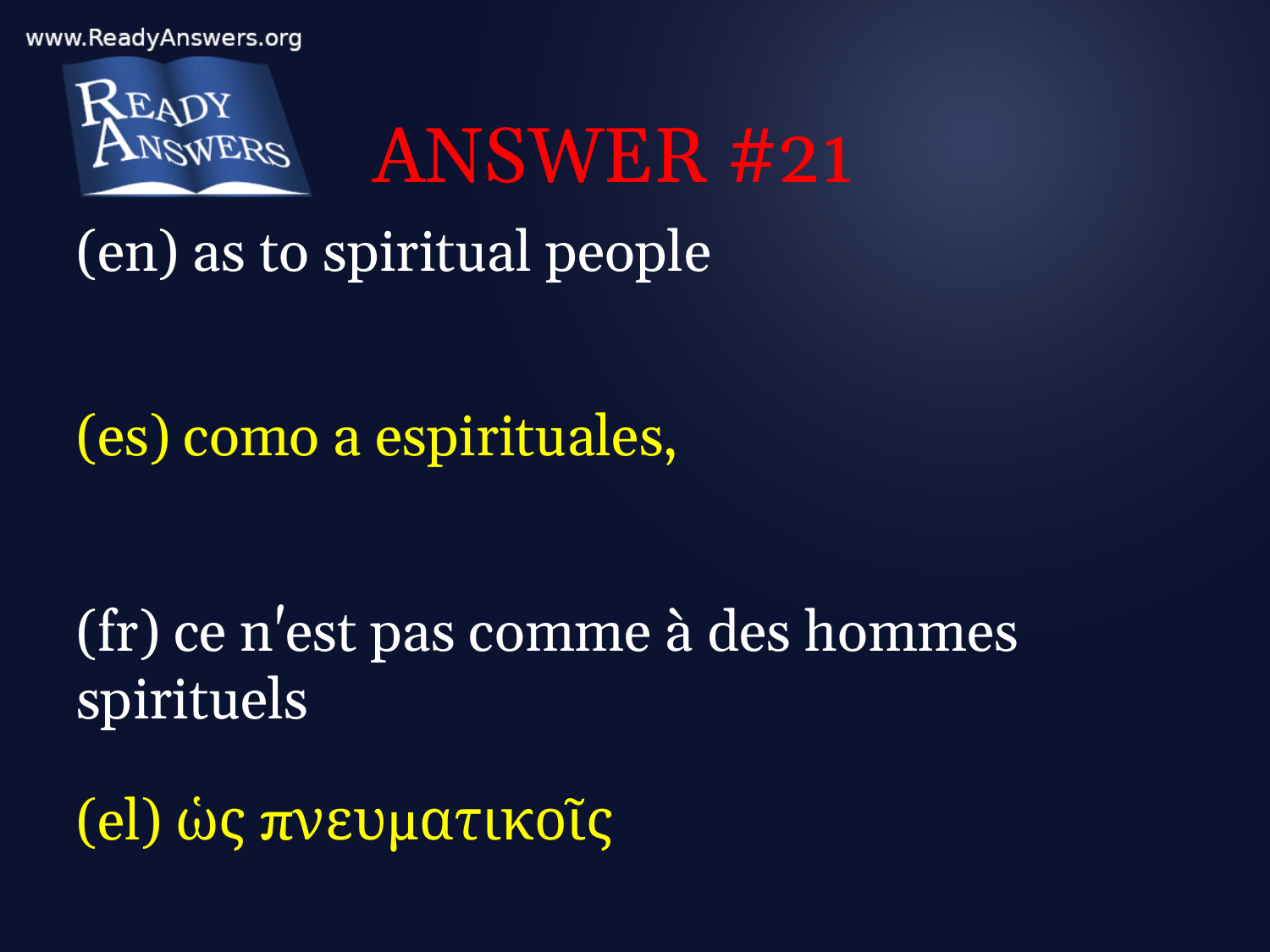

# ANSWER #21
(en) as to spiritual people
(es) como a espirituales,
(fr) ce n'est pas comme à des hommes spirituels
(el) ὡς πνευματικοῖς